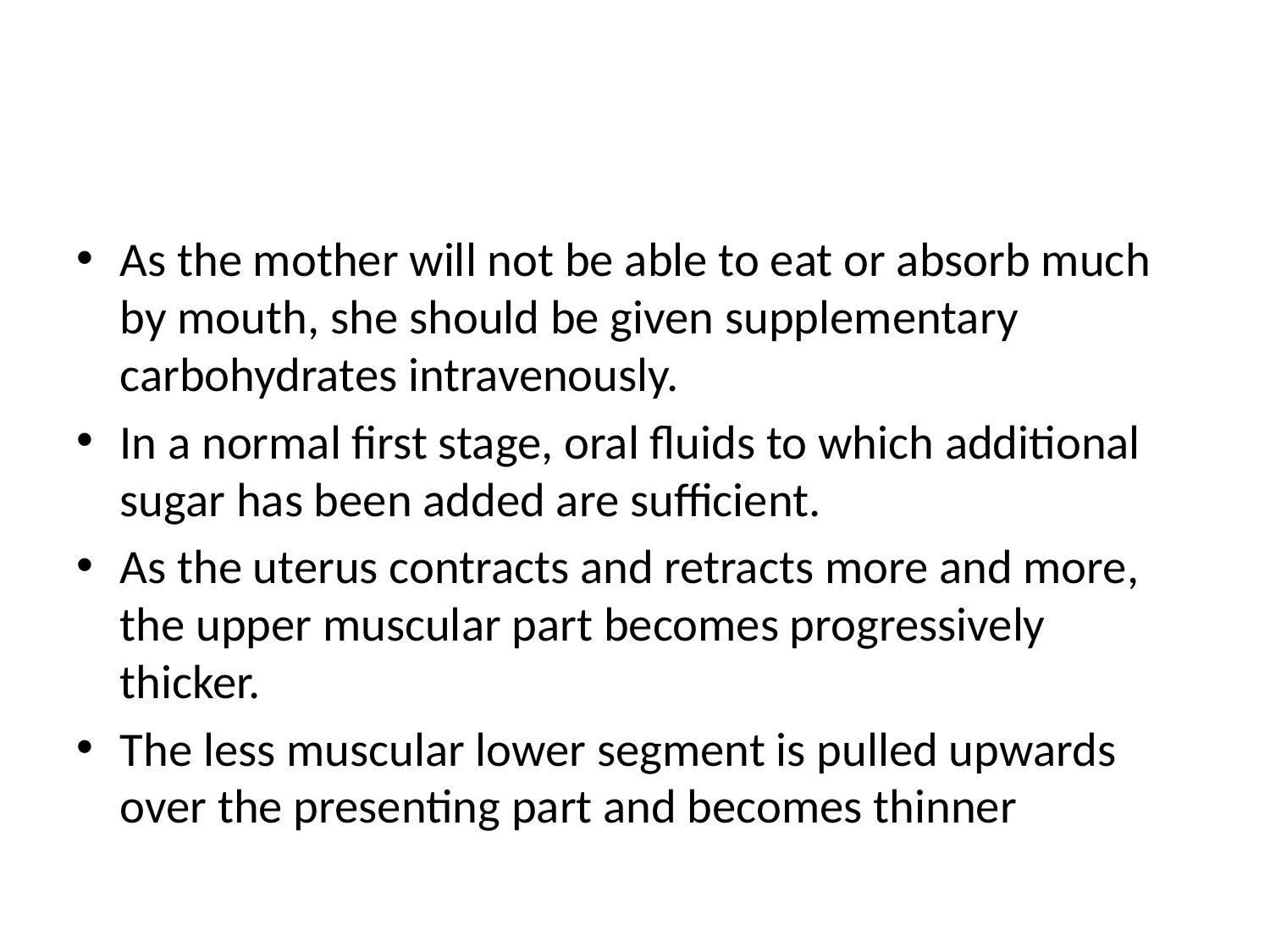

#
As the mother will not be able to eat or absorb much by mouth, she should be given supplementary carbohydrates intravenously.
In a normal first stage, oral fluids to which additional sugar has been added are sufficient.
As the uterus contracts and retracts more and more, the upper muscular part becomes progressively thicker.
The less muscular lower segment is pulled upwards over the presenting part and becomes thinner